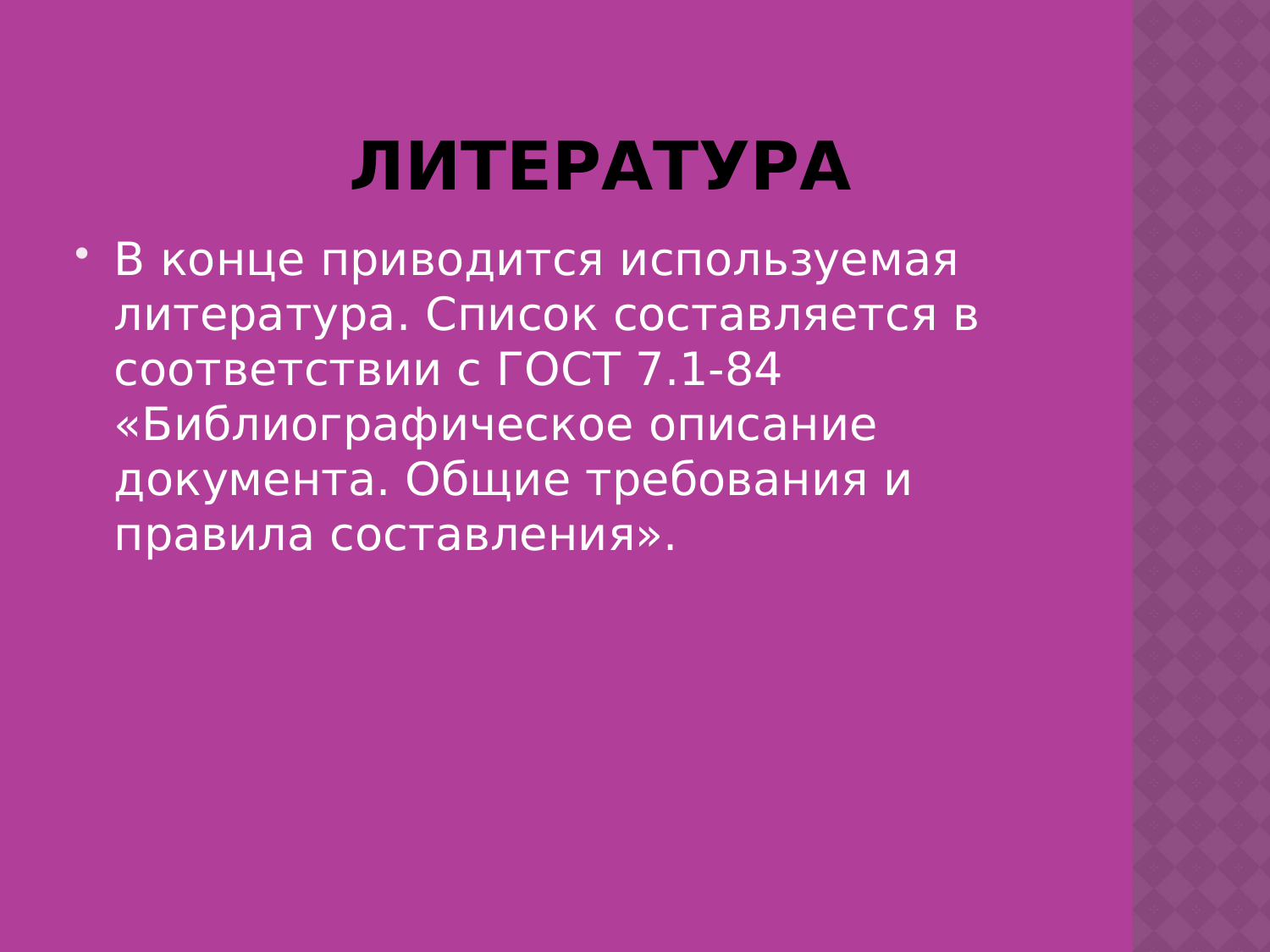

# литература
В конце приводится используемая литература. Список составляется в соответствии с ГОСТ 7.1-84 «Библиографическое описание документа. Общие требования и правила составления».